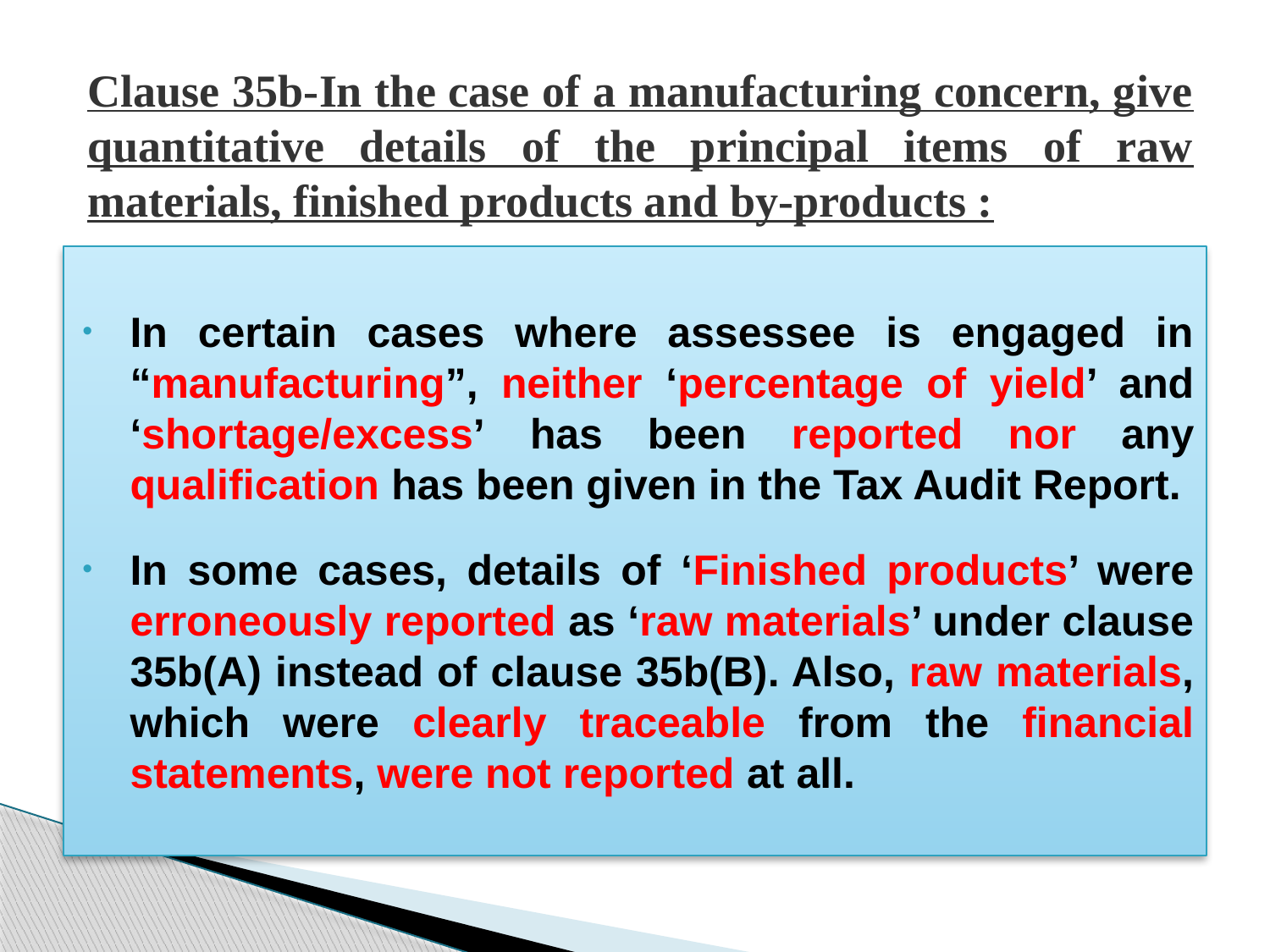

# Clause 35b-In the case of a manufacturing concern, give quantitative details of the principal items of raw materials, finished products and by-products :
In certain cases where assessee is engaged in “manufacturing”, neither ‘percentage of yield’ and ‘shortage/excess’ has been reported nor any qualification has been given in the Tax Audit Report.

In some cases, details of ‘Finished products’ were erroneously reported as ‘raw materials’ under clause 35b(A) instead of clause 35b(B). Also, raw materials, which were clearly traceable from the financial statements, were not reported at all.